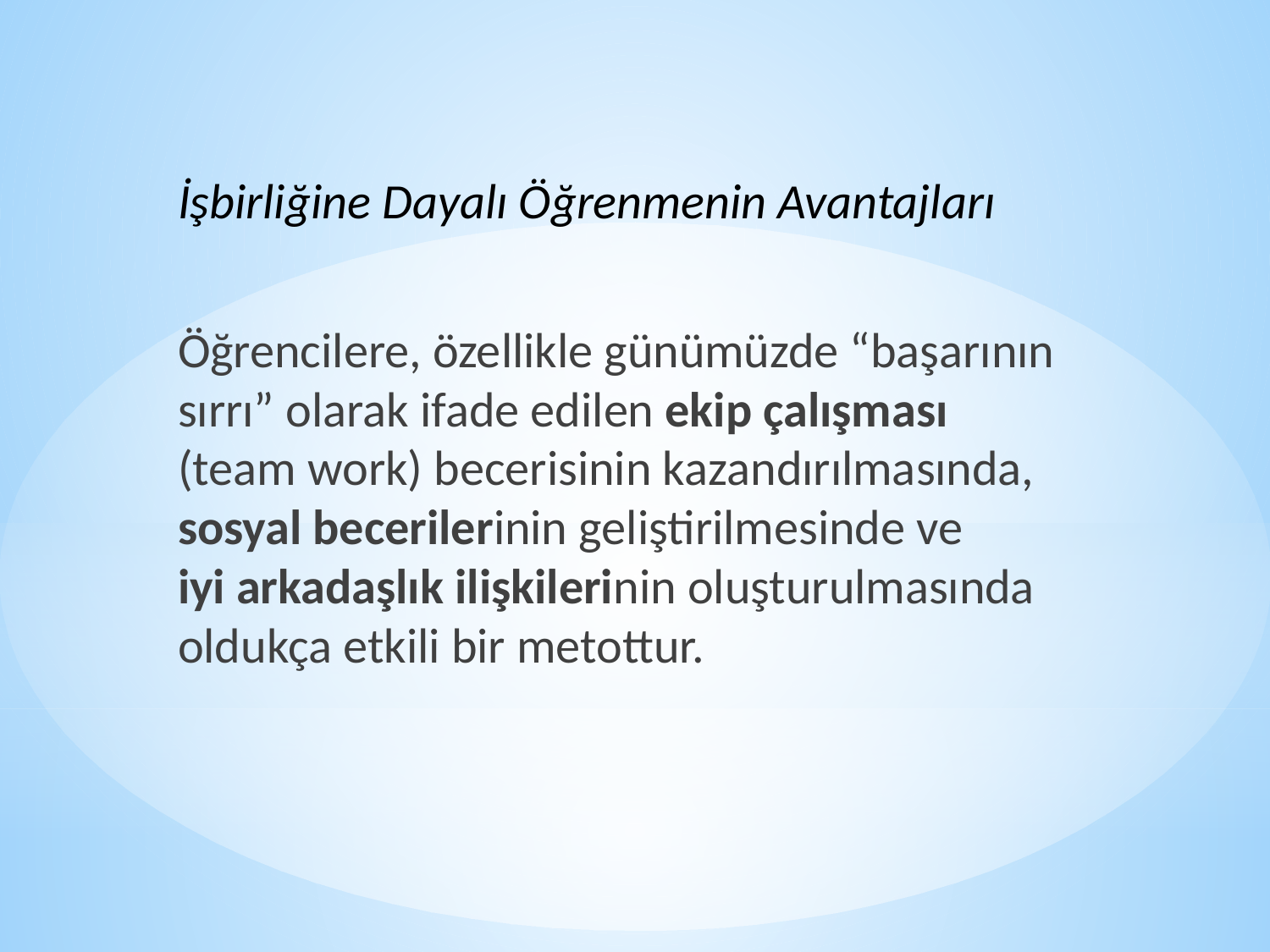

İşbirliğine Dayalı Öğrenmenin Avantajları

Öğrencilere, özellikle günümüzde “başarının sırrı” olarak ifade edilen ekip çalışması       (team work) becerisinin kazandırılmasında, sosyal becerilerinin geliştirilmesinde ve          iyi arkadaşlık ilişkilerinin oluşturulmasında oldukça etkili bir metottur.